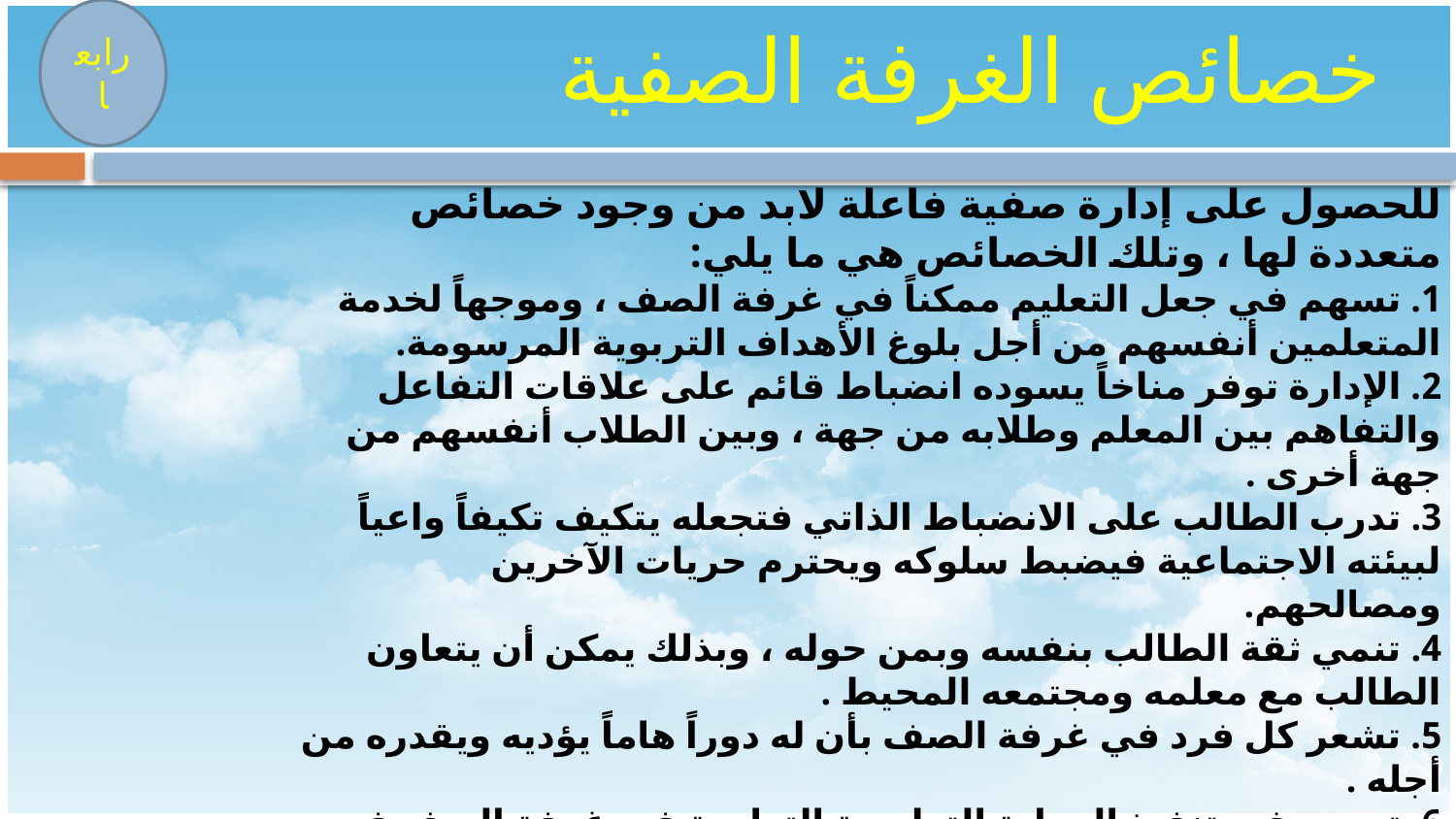

رابعا
# خصائص الغرفة الصفية
للحصول على إدارة صفية فاعلة لابد من وجود خصائص متعددة لها ، وتلك الخصائص هي ما يلي:
1. تسهم في جعل التعليم ممكناً في غرفة الصف ، وموجهاً لخدمة المتعلمين أنفسهم من أجل بلوغ الأهداف التربوية المرسومة.
2. الإدارة توفر مناخاً يسوده انضباط قائم على علاقات التفاعل والتفاهم بين المعلم وطلابه من جهة ، وبين الطلاب أنفسهم من جهة أخرى .
3. تدرب الطالب على الانضباط الذاتي فتجعله يتكيف تكيفاً واعياً لبيئته الاجتماعية فيضبط سلوكه ويحترم حريات الآخرين ومصالحهم.
4. تنمي ثقة الطالب بنفسه وبمن حوله ، وبذلك يمكن أن يتعاون الطالب مع معلمه ومجتمعه المحيط .
5. تشعر كل فرد في غرفة الصف بأن له دوراً هاماً يؤديه ويقدره من أجله .
6. تسهم في تنفيذ العملية التعليمية التعلمية في غرفة الصف في جو مريح يشعر الطالب فيه بالود والدفء والصداقة والطمأنينة ، ويسعد المعلم فيه بمشاركة طلابه .
7. تزيد فرص التعلم وتقليل السلوك غير المرغوب فيه عند الطلاب.